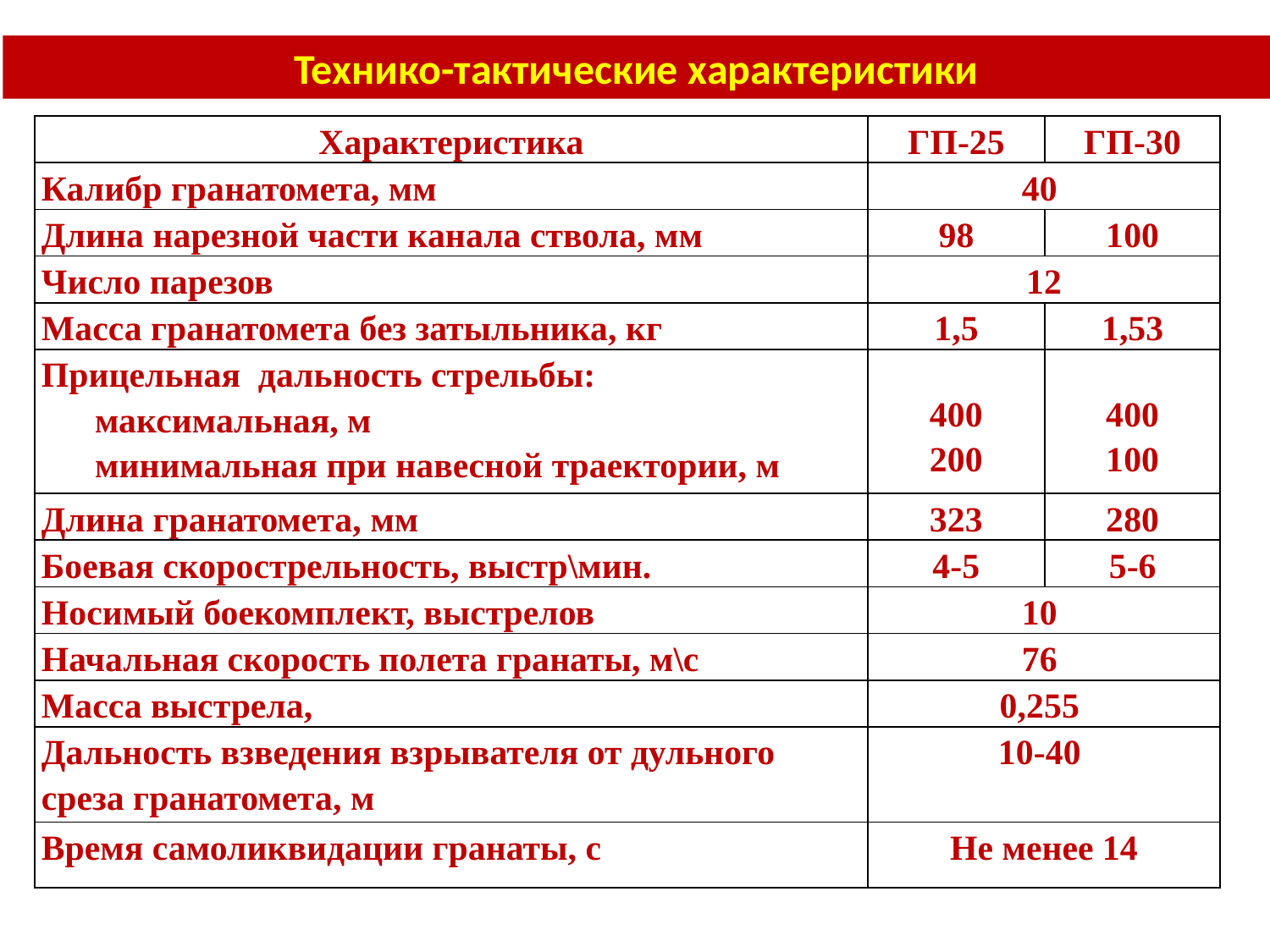

Технико-тактические характеристики
#
| Характеристика | ГП-25 | ГП-30 |
| --- | --- | --- |
| Калибр гранатомета, мм | 40 |  |
| Длина нарезной части канала ствола, мм | 98 | 100 |
| Число парезов | 12 |  |
| Масса гранатомета без затыльника, кг | 1,5 | 1,53 |
| Прицельная дальность стрельбы: максимальная, м минимальная при навесной траектории, м | 400 200 | 400 100 |
| Длина гранатомета, мм | 323 | 280 |
| Боевая скорострельность, выстр\мин. | 4-5 | 5-6 |
| Носимый боекомплект, выстрелов | 10 |  |
| Начальная скорость полета гранаты, м\с | 76 |  |
| Масса выстрела, | 0,255 |  |
| Дальность взведения взрывателя от дульного среза гранатомета, м | 10-40 |  |
| Время самоликвидации гранаты, с | Не менее 14 |  |